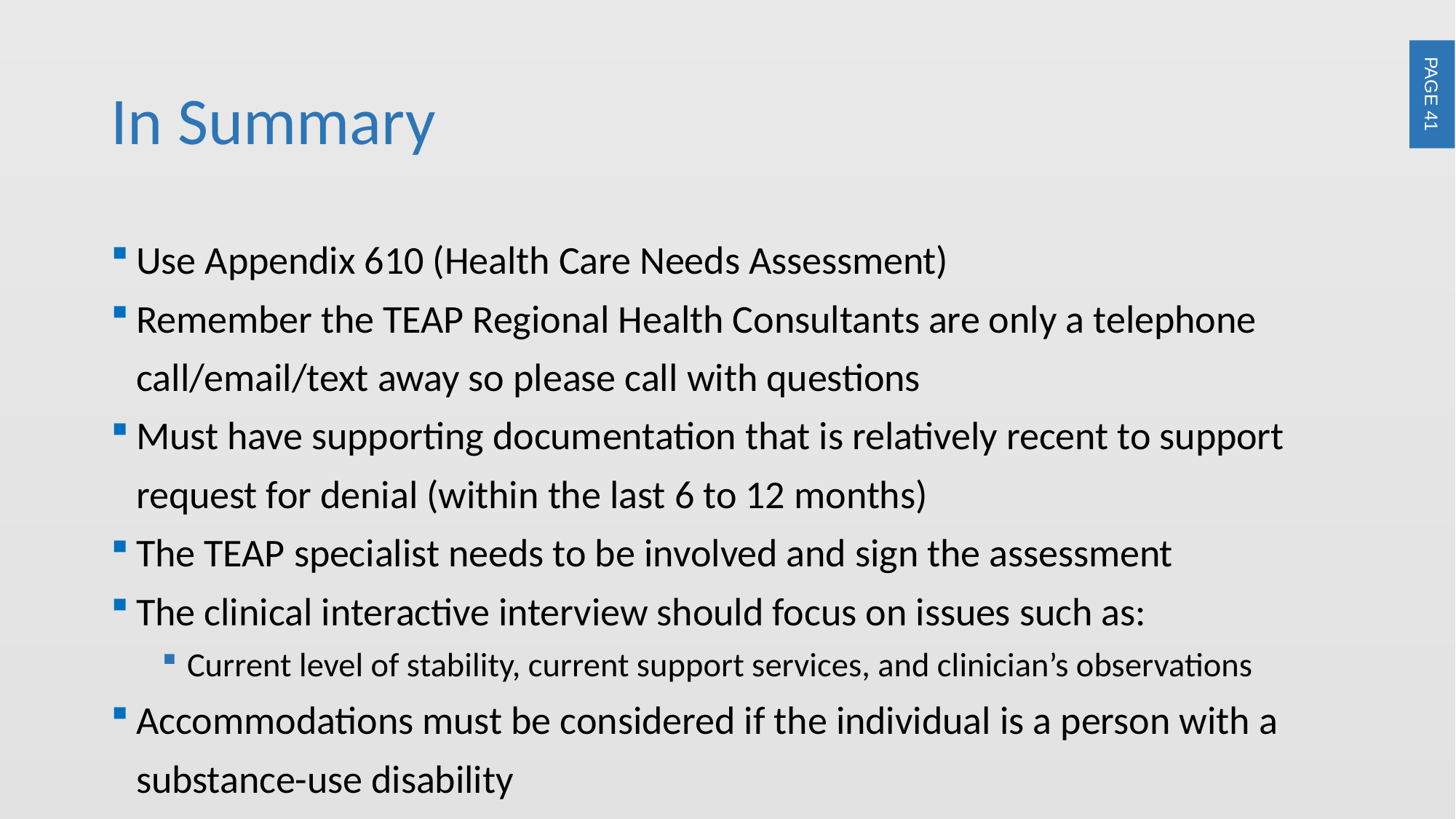

# In Summary
Use Appendix 610 (Health Care Needs Assessment)
Remember the TEAP Regional Health Consultants are only a telephone call/email/text away so please call with questions
Must have supporting documentation that is relatively recent to support request for denial (within the last 6 to 12 months)
The TEAP specialist needs to be involved and sign the assessment
The clinical interactive interview should focus on issues such as:
Current level of stability, current support services, and clinician’s observations
Accommodations must be considered if the individual is a person with a substance-use disability